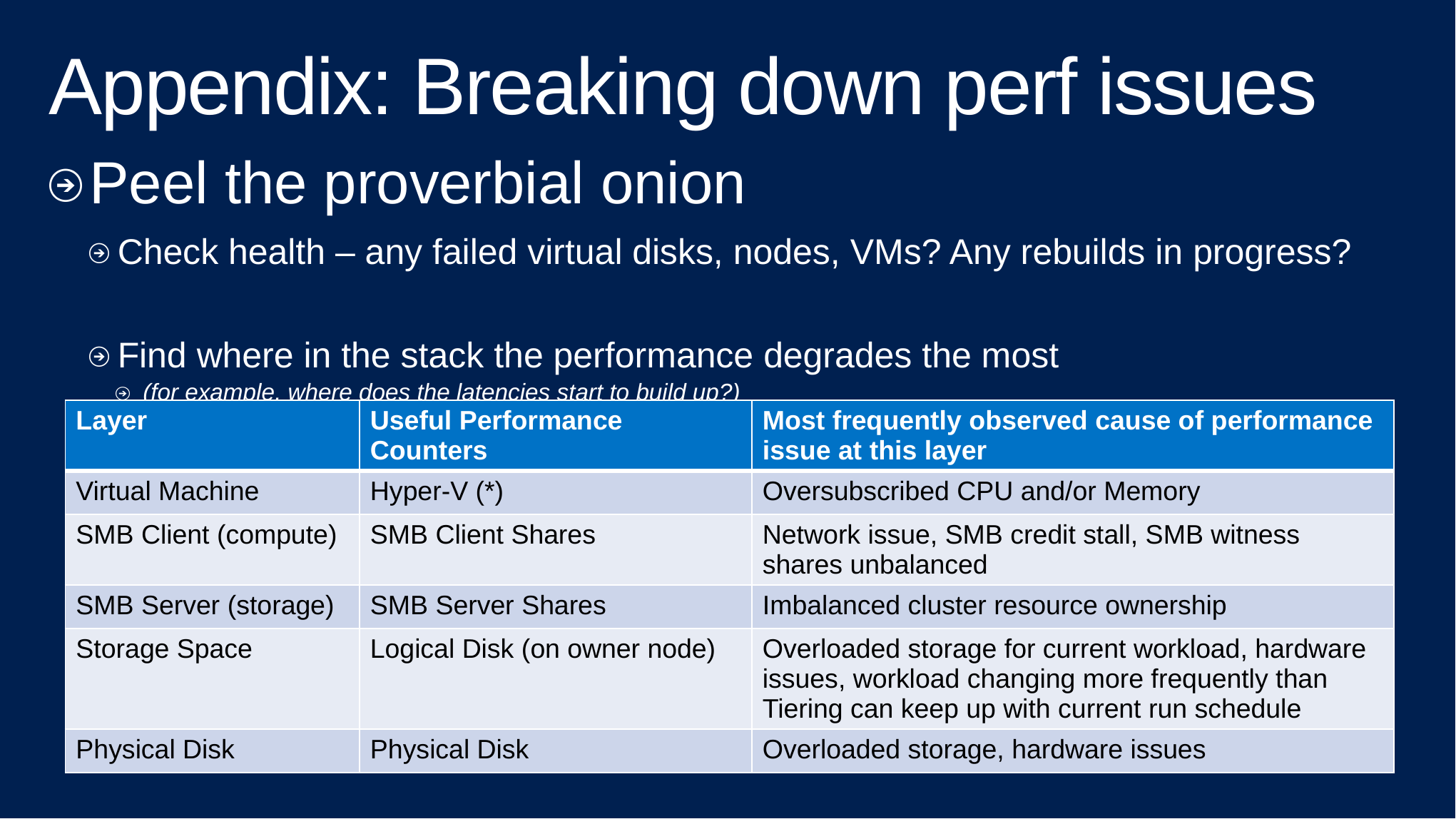

# Appendix: Breaking down perf issues
Peel the proverbial onion

Check health – any failed virtual disks, nodes, VMs? Any rebuilds in progress?

Find where in the stack the performance degrades the most
(for example, where does the latencies start to build up?)
| Layer | Useful Performance Counters | Most frequently observed cause of performance issue at this layer |
| --- | --- | --- |
| Virtual Machine | Hyper-V (\*) | Oversubscribed CPU and/or Memory |
| SMB Client (compute) | SMB Client Shares | Network issue, SMB credit stall, SMB witness shares unbalanced |
| SMB Server (storage) | SMB Server Shares | Imbalanced cluster resource ownership |
| Storage Space | Logical Disk (on owner node) | Overloaded storage for current workload, hardware issues, workload changing more frequently than Tiering can keep up with current run schedule |
| Physical Disk | Physical Disk | Overloaded storage, hardware issues |